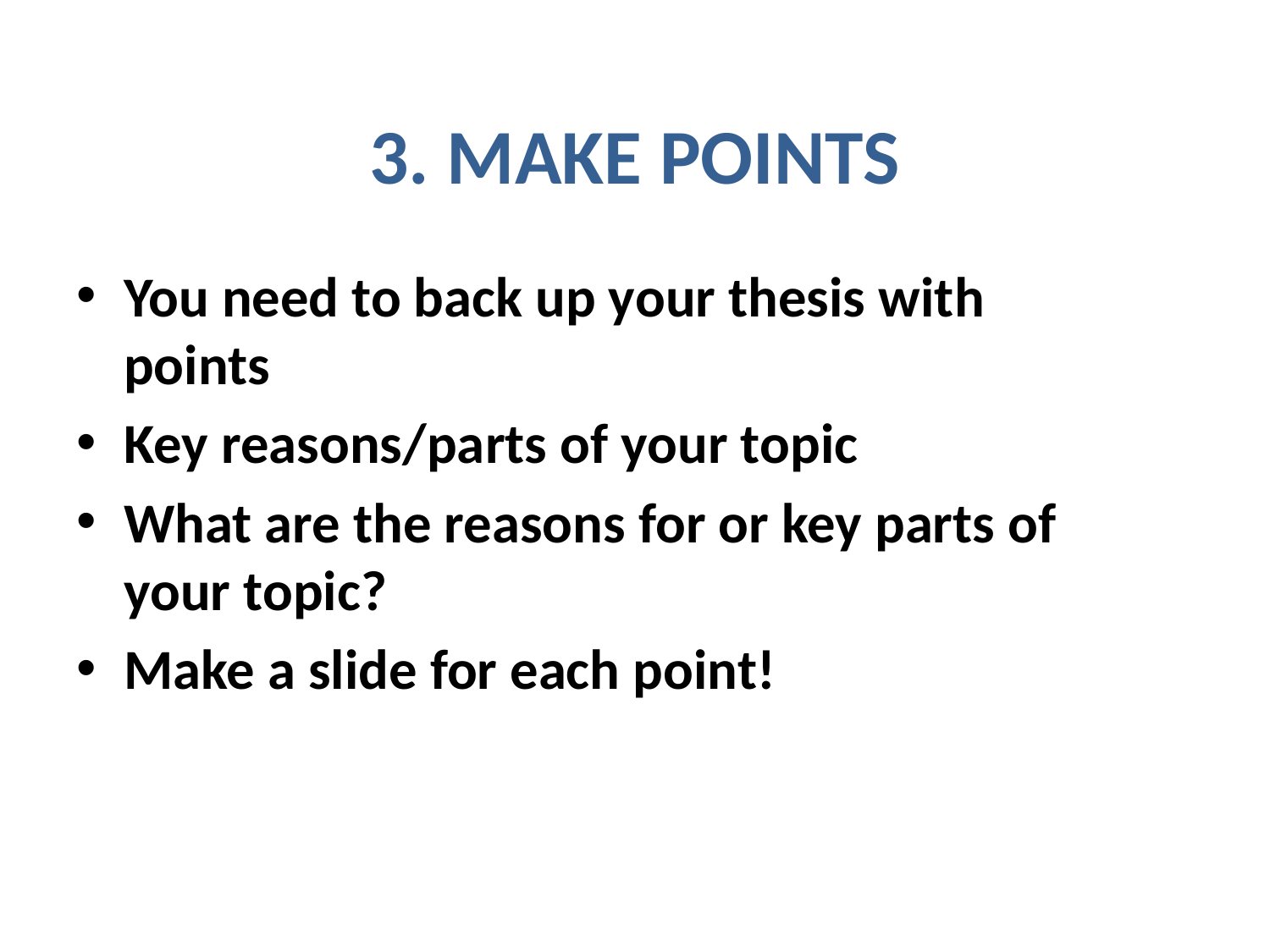

# 3. MAKE POINTS
You need to back up your thesis with points
Key reasons/parts of your topic
What are the reasons for or key parts of your topic?
Make a slide for each point!